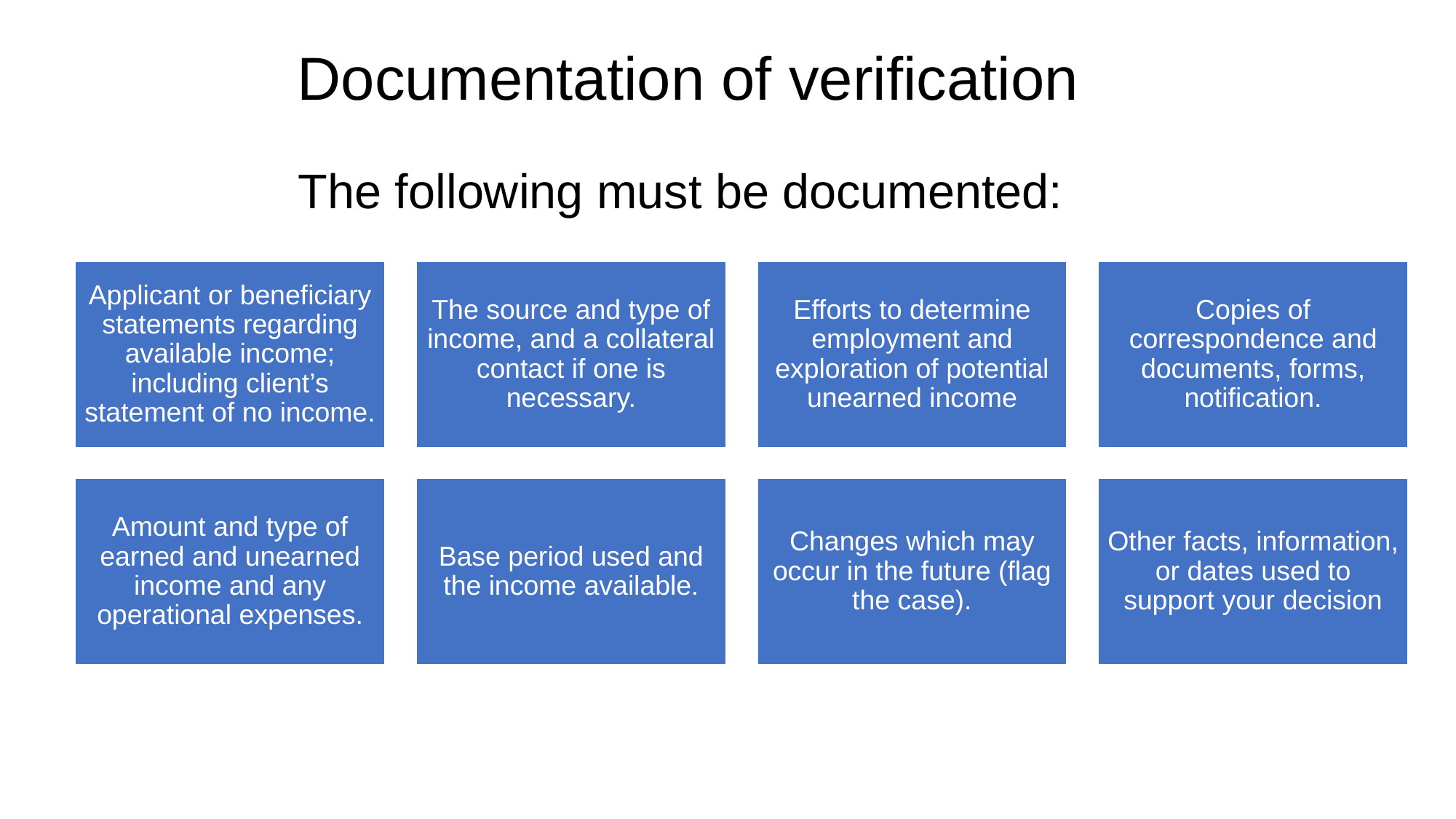

# Documentation of verification
The following must be documented:
Applicant or beneficiary statements regarding available income; including client’s statement of no income.
The source and type of income, and a collateral contact if one is necessary.
Efforts to determine employment and exploration of potential unearned income
Copies of correspondence and documents, forms, notification.
Amount and type of earned and unearned income and any operational expenses.
Base period used and the income available.
Changes which may occur in the future (flag the case).
Other facts, information, or dates used to support your decision